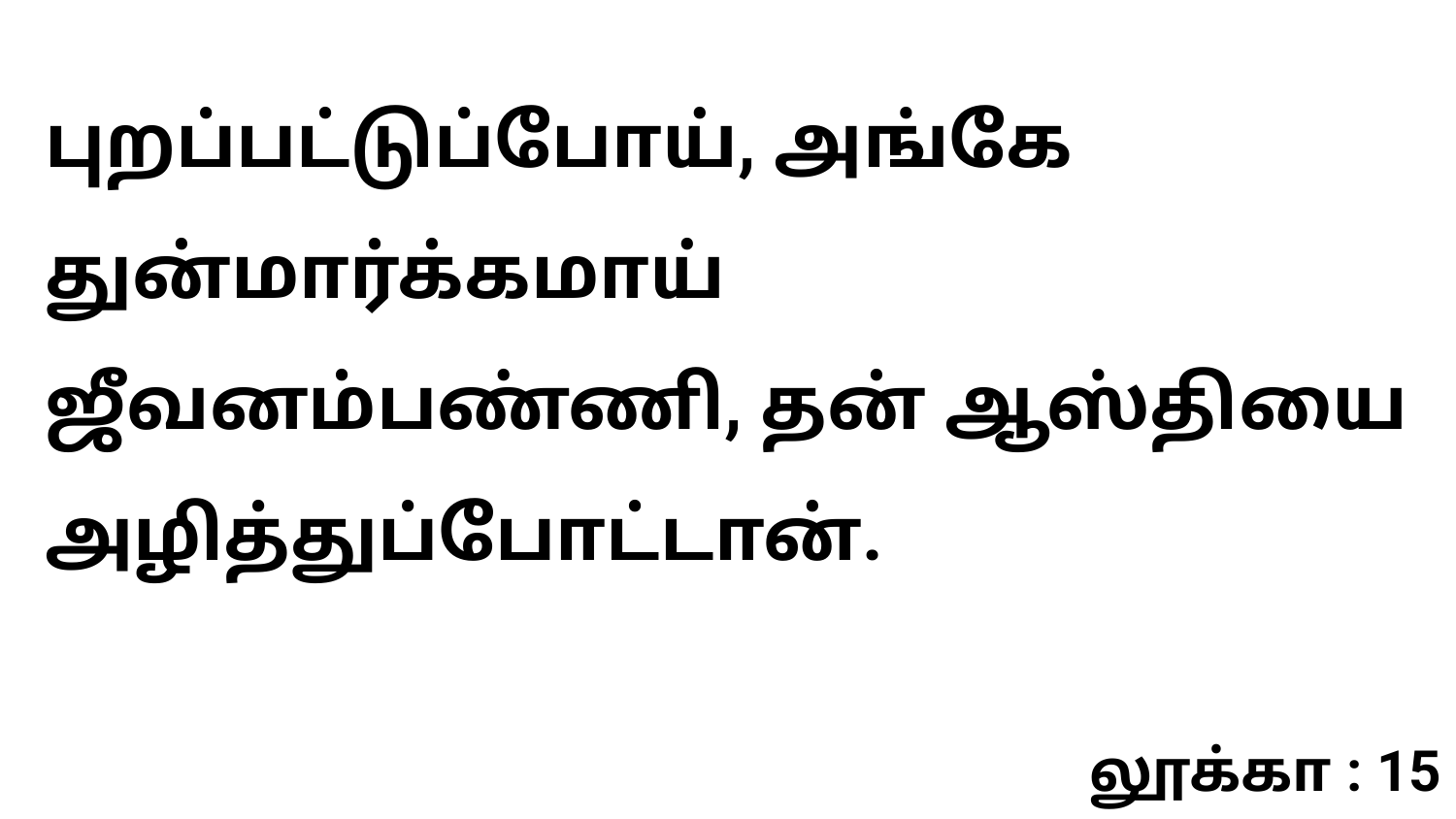

புறப்பட்டுப்போய், அங்கே துன்மார்க்கமாய் ஜீவனம்பண்ணி, தன் ஆஸ்தியை அழித்துப்போட்டான்.
லூக்கா : 15